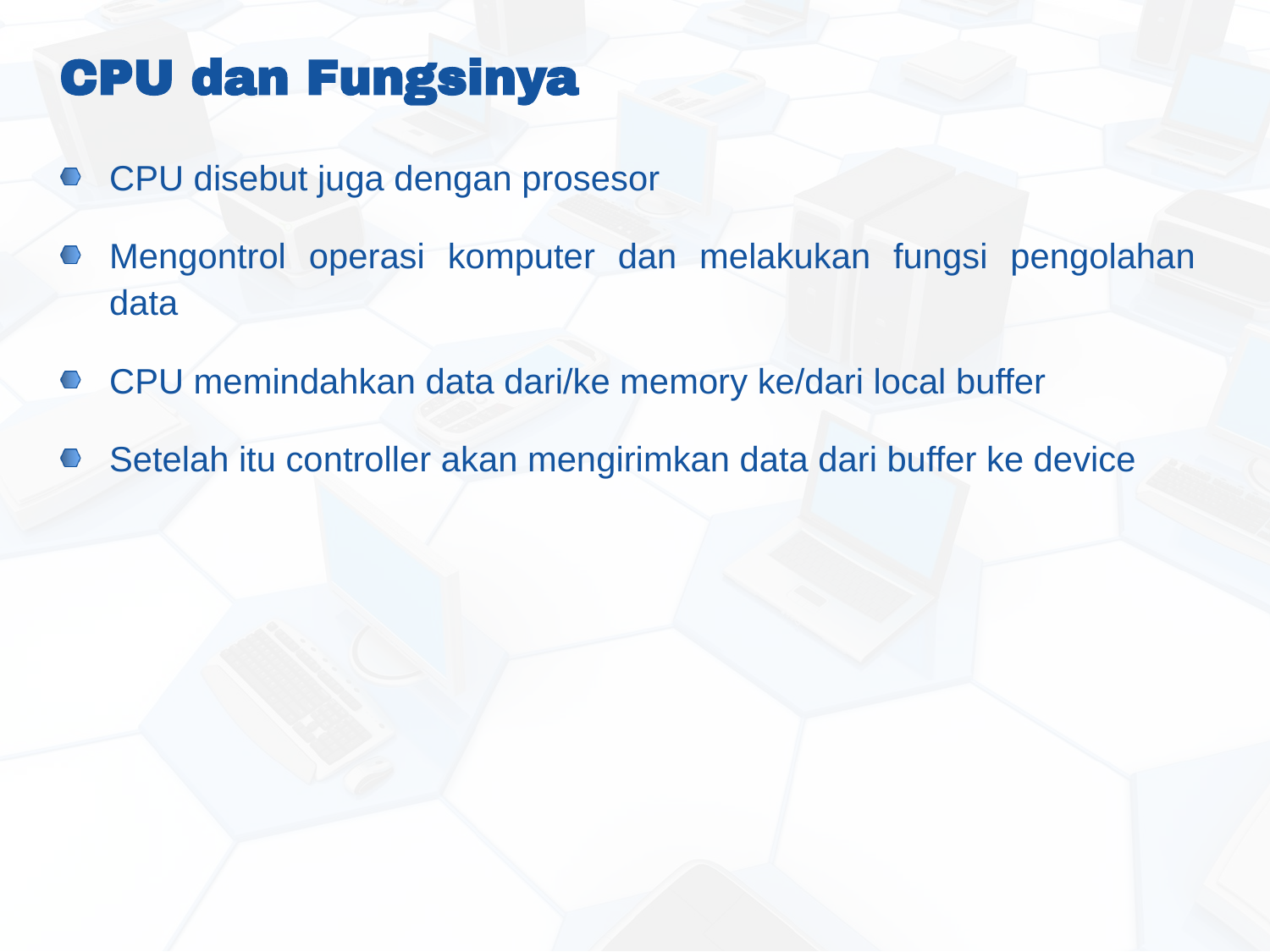

# CPU dan Fungsinya
CPU disebut juga dengan prosesor
Mengontrol operasi komputer dan melakukan fungsi pengolahan data
CPU memindahkan data dari/ke memory ke/dari local buffer
Setelah itu controller akan mengirimkan data dari buffer ke device